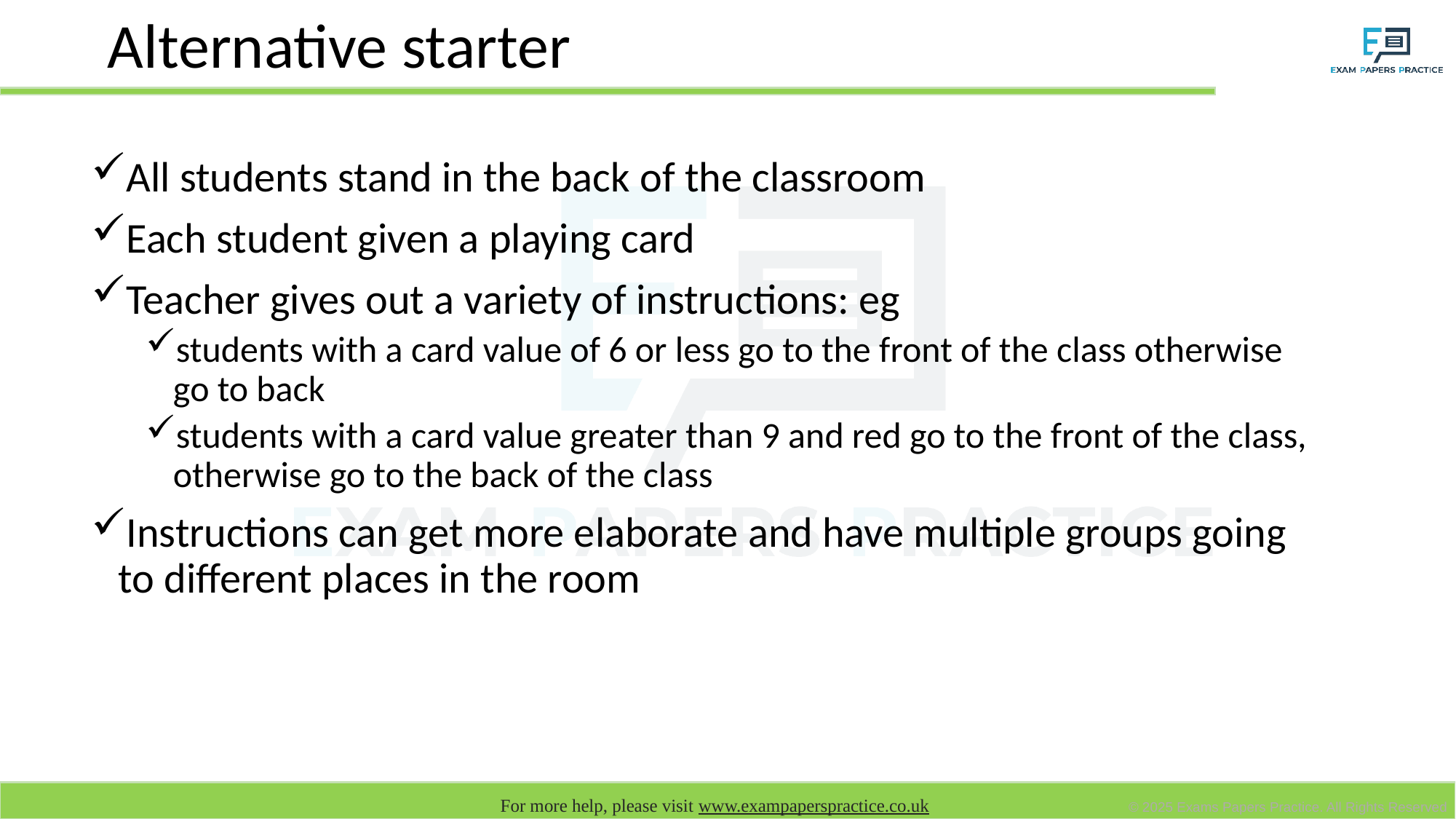

# Alternative starter
All students stand in the back of the classroom
Each student given a playing card
Teacher gives out a variety of instructions: eg
students with a card value of 6 or less go to the front of the class otherwise go to back
students with a card value greater than 9 and red go to the front of the class, otherwise go to the back of the class
Instructions can get more elaborate and have multiple groups going to different places in the room